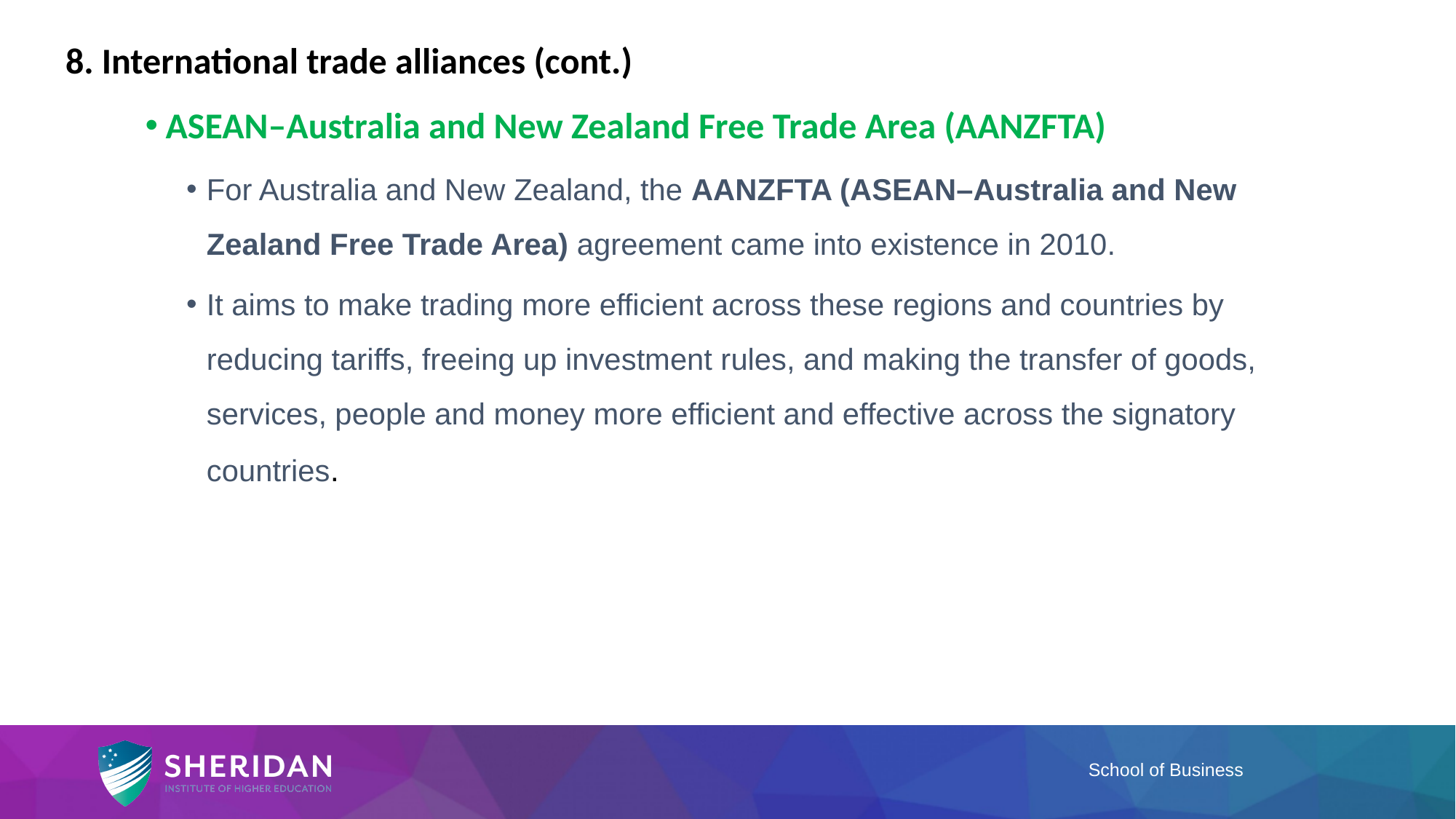

# 8. International trade alliances (cont.)
ASEAN–Australia and New Zealand Free Trade Area (AANZFTA)
For Australia and New Zealand, the AANZFTA (ASEAN–Australia and New Zealand Free Trade Area) agreement came into existence in 2010.
It aims to make trading more efficient across these regions and countries by reducing tariffs, freeing up investment rules, and making the transfer of goods, services, people and money more efficient and effective across the signatory countries.